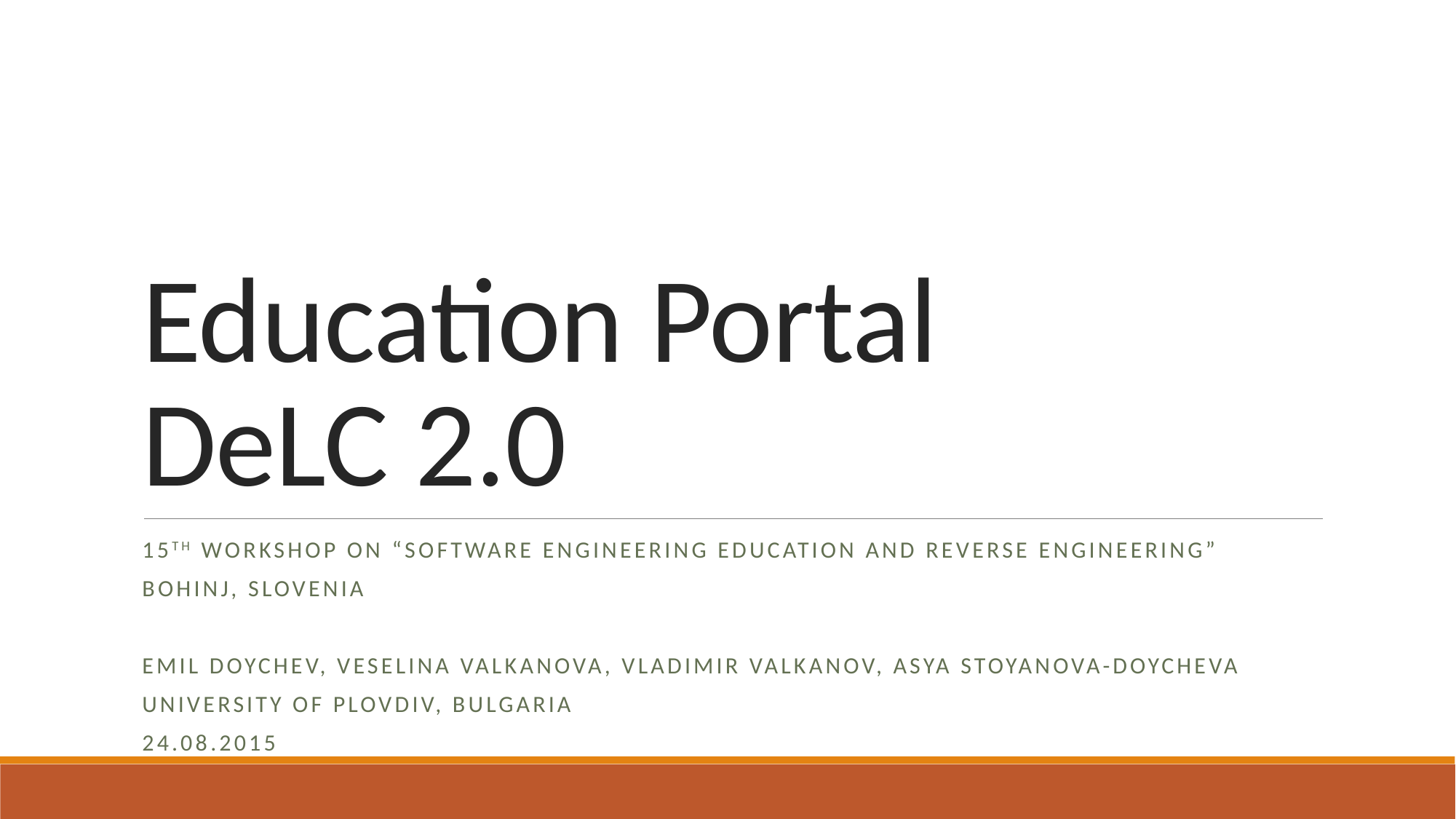

# Education Portal DeLC 2.0
15th workshop on “Software engineering education and reverse engineering”
Bohinj, Slovenia

Emil Doychev, Veselina Valkanova, Vladimir Valkanov, Asya Stoyanova-Doycheva
University of Plovdiv, Bulgaria
24.08.2015